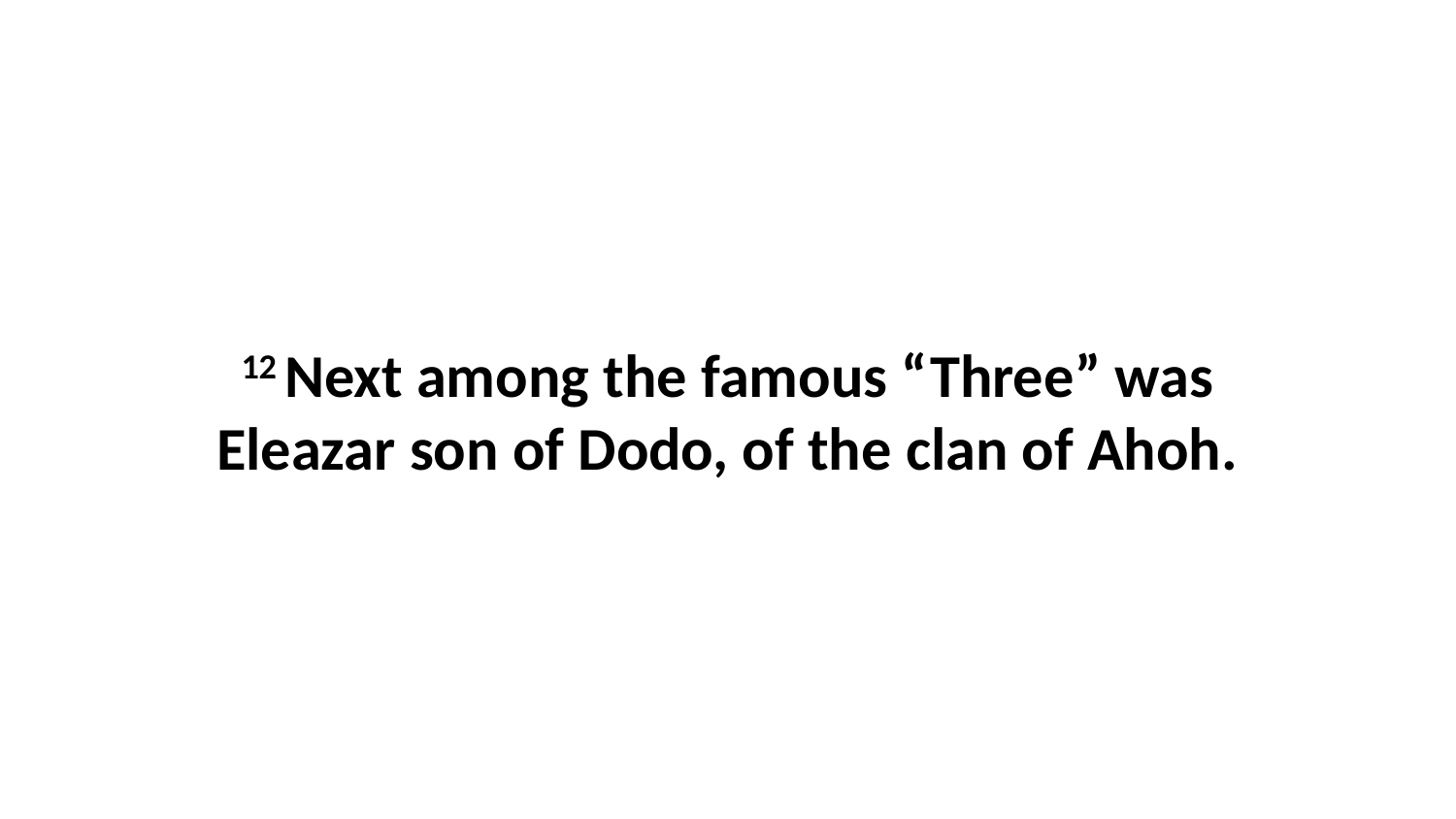

12 Next among the famous “Three” was Eleazar son of Dodo, of the clan of Ahoh.